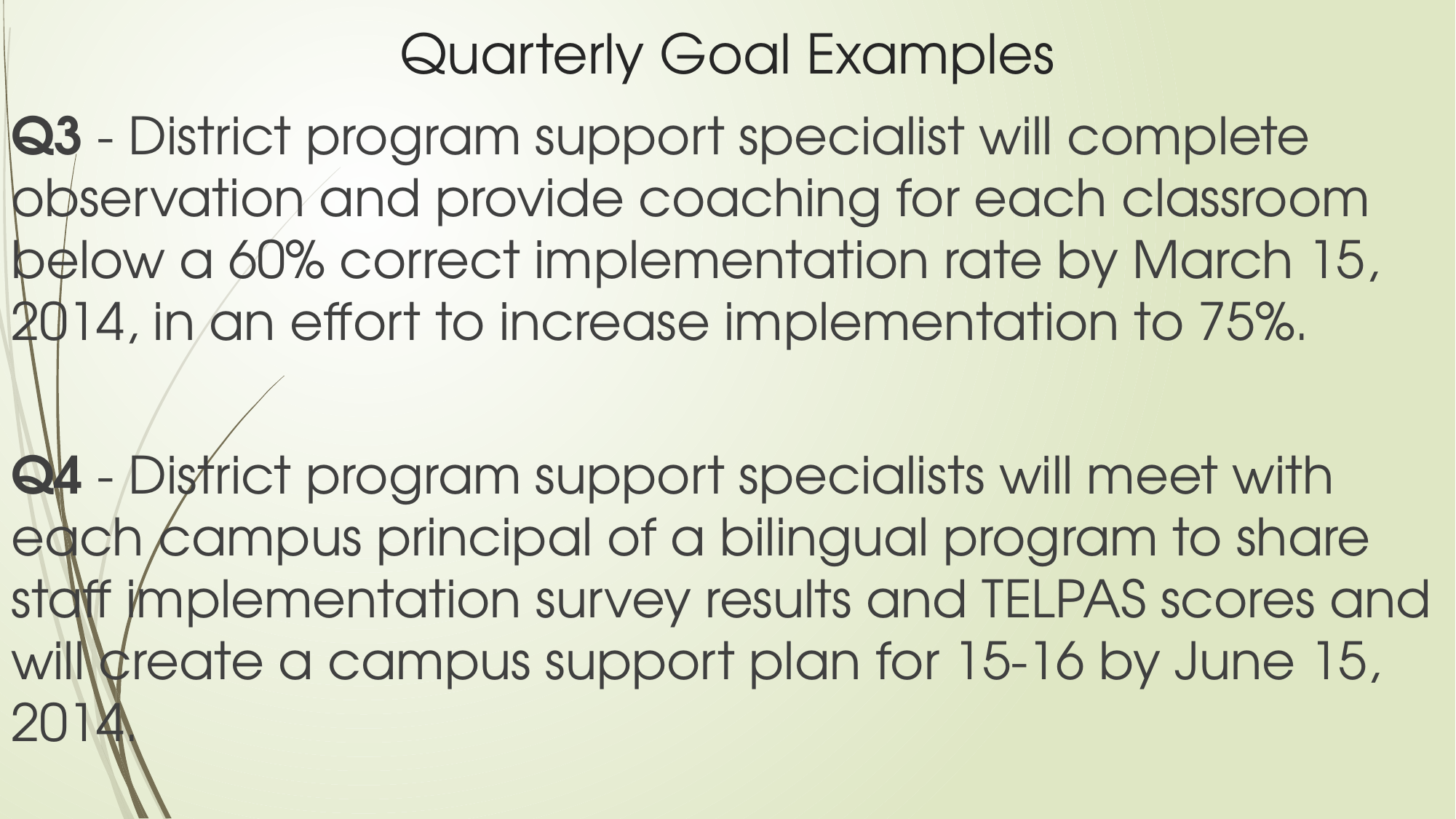

# Quarterly Goal Examples
Q3 - District program support specialist will complete observation and provide coaching for each classroom below a 60% correct implementation rate by March 15, 2014, in an effort to increase implementation to 75%.

Q4 - District program support specialists will meet with each campus principal of a bilingual program to share staff implementation survey results and TELPAS scores and will create a campus support plan for 15-16 by June 15, 2014.